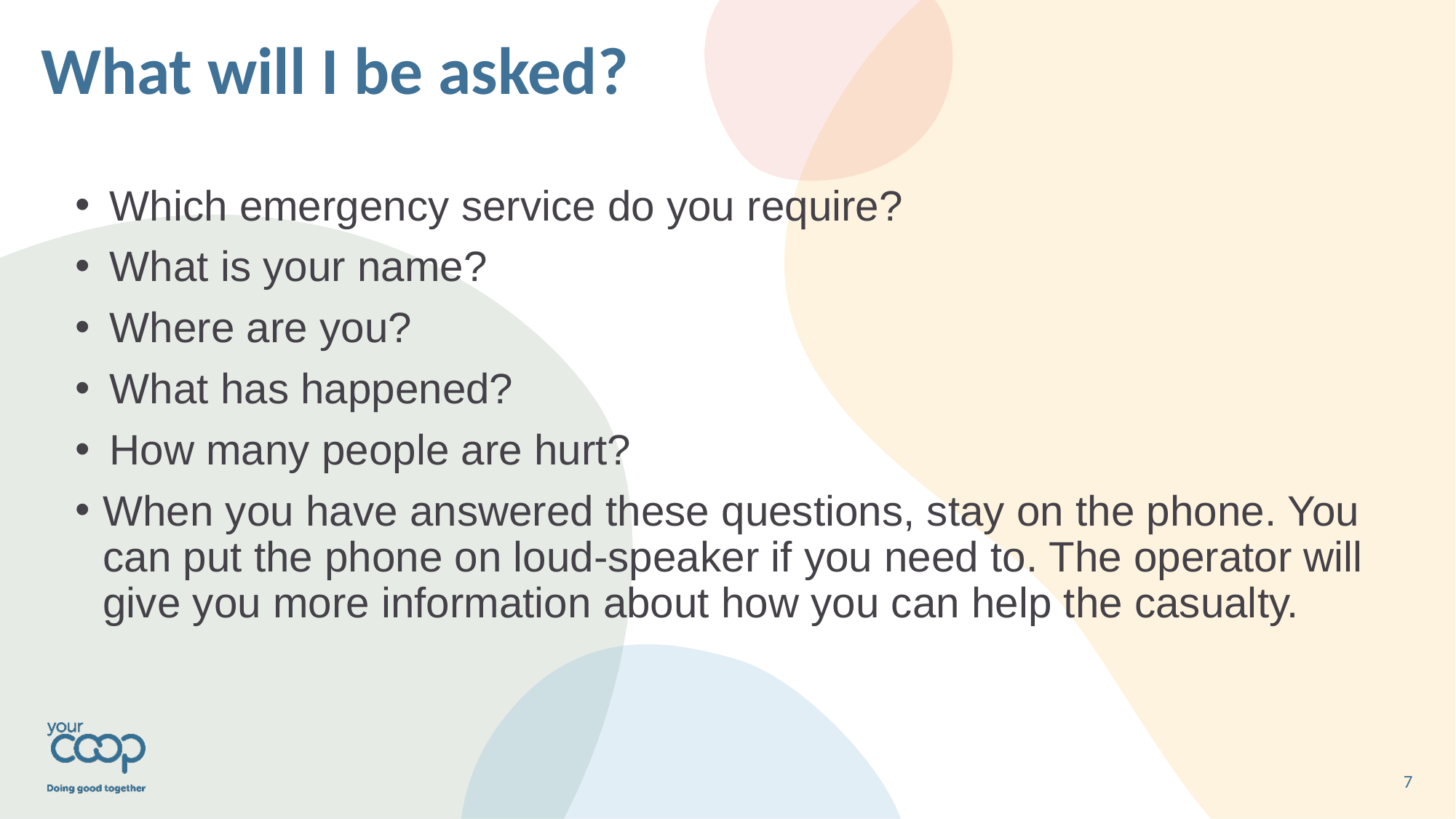

# What will I be asked?

Which emergency service do you require?
What is your name?
Where are you?
What has happened?
How many people are hurt?
When you have answered these questions, stay on the phone. You can put the phone on loud-speaker if you need to. The operator will give you more information about how you can help the casualty.